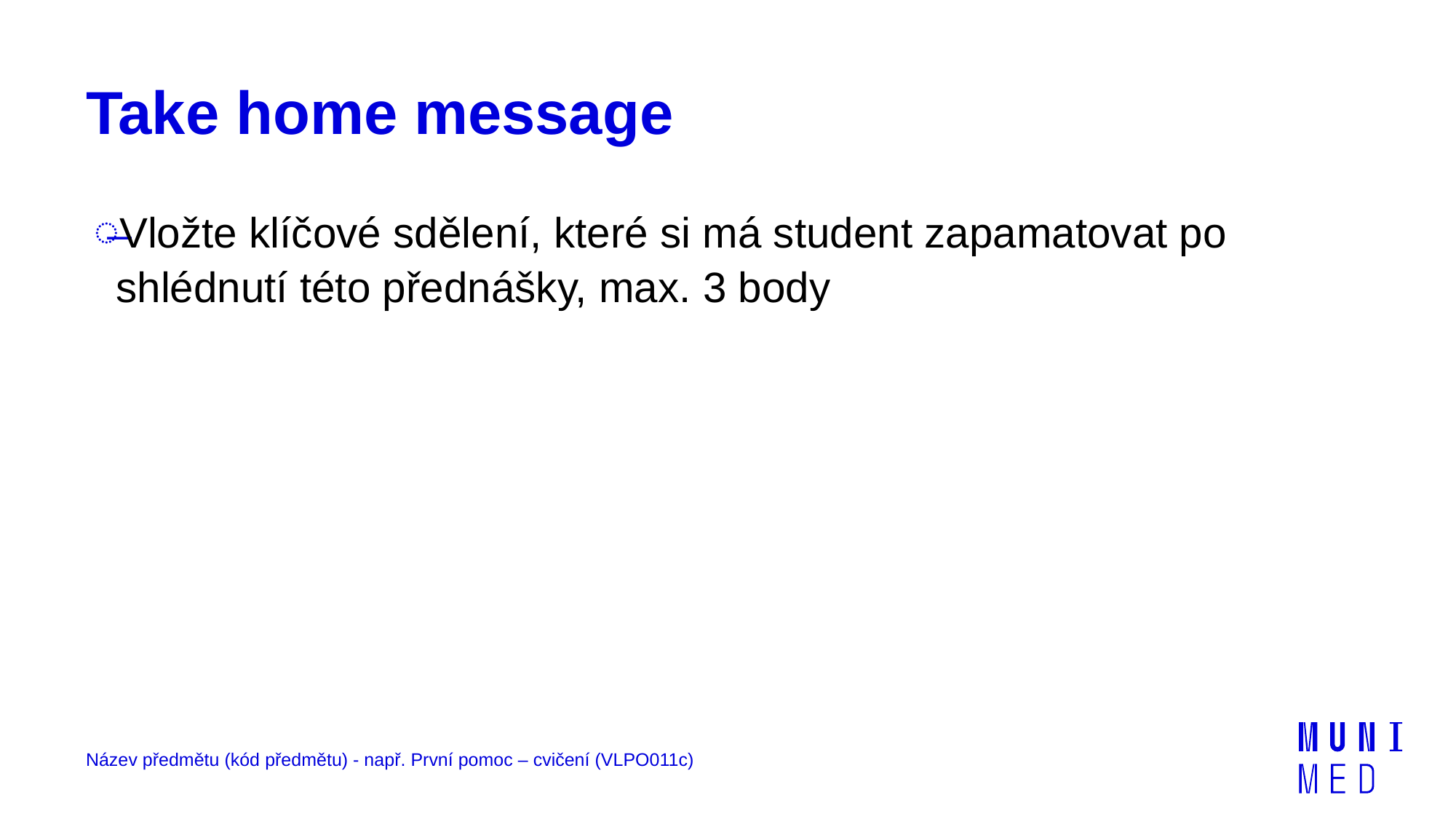

# Take home message
Vložte klíčové sdělení, které si má student zapamatovat po shlédnutí této přednášky, max. 3 body
Název předmětu (kód předmětu) - např. První pomoc – cvičení (VLPO011c)